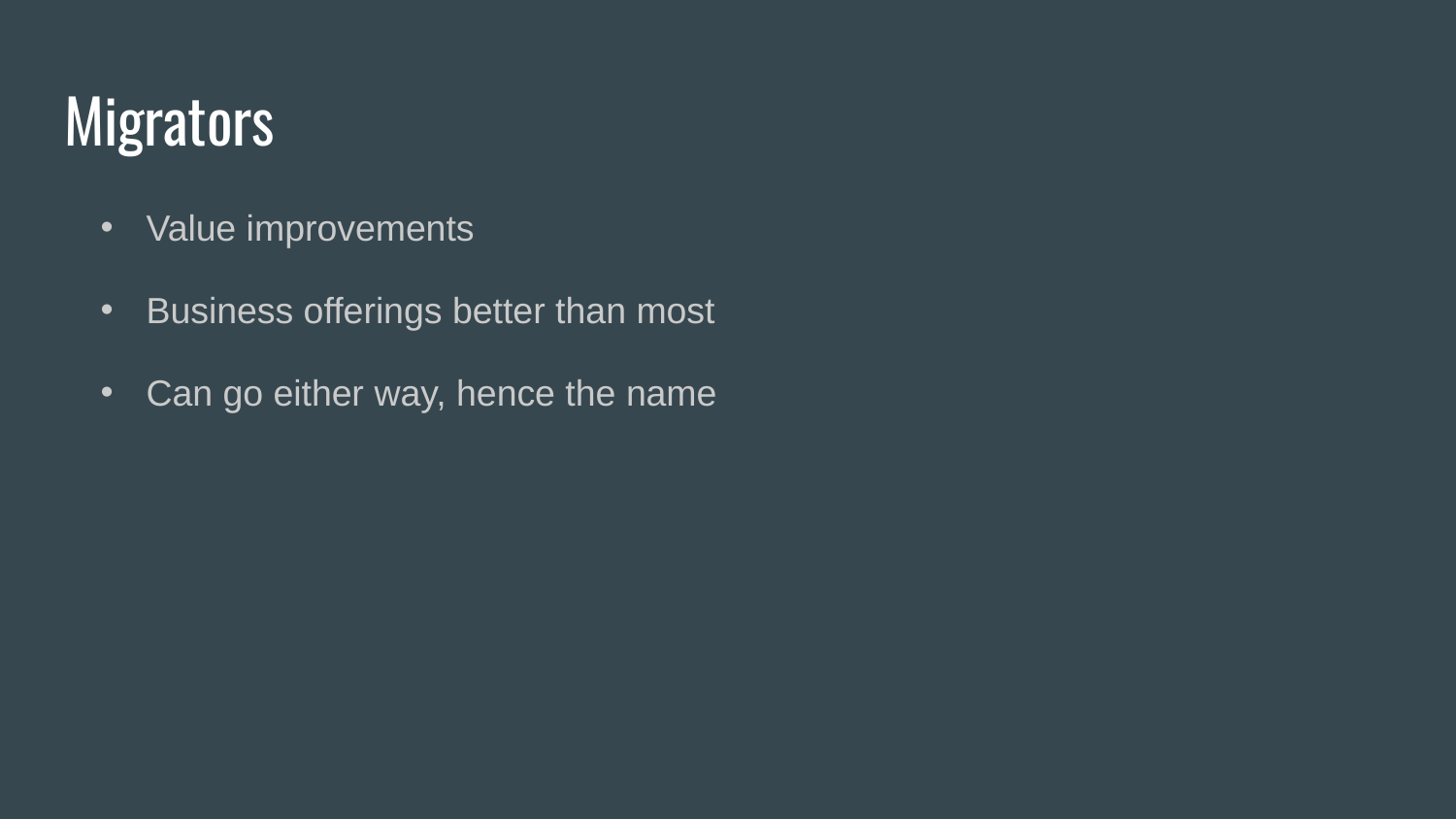

# Migrators
Value improvements
Business offerings better than most
Can go either way, hence the name